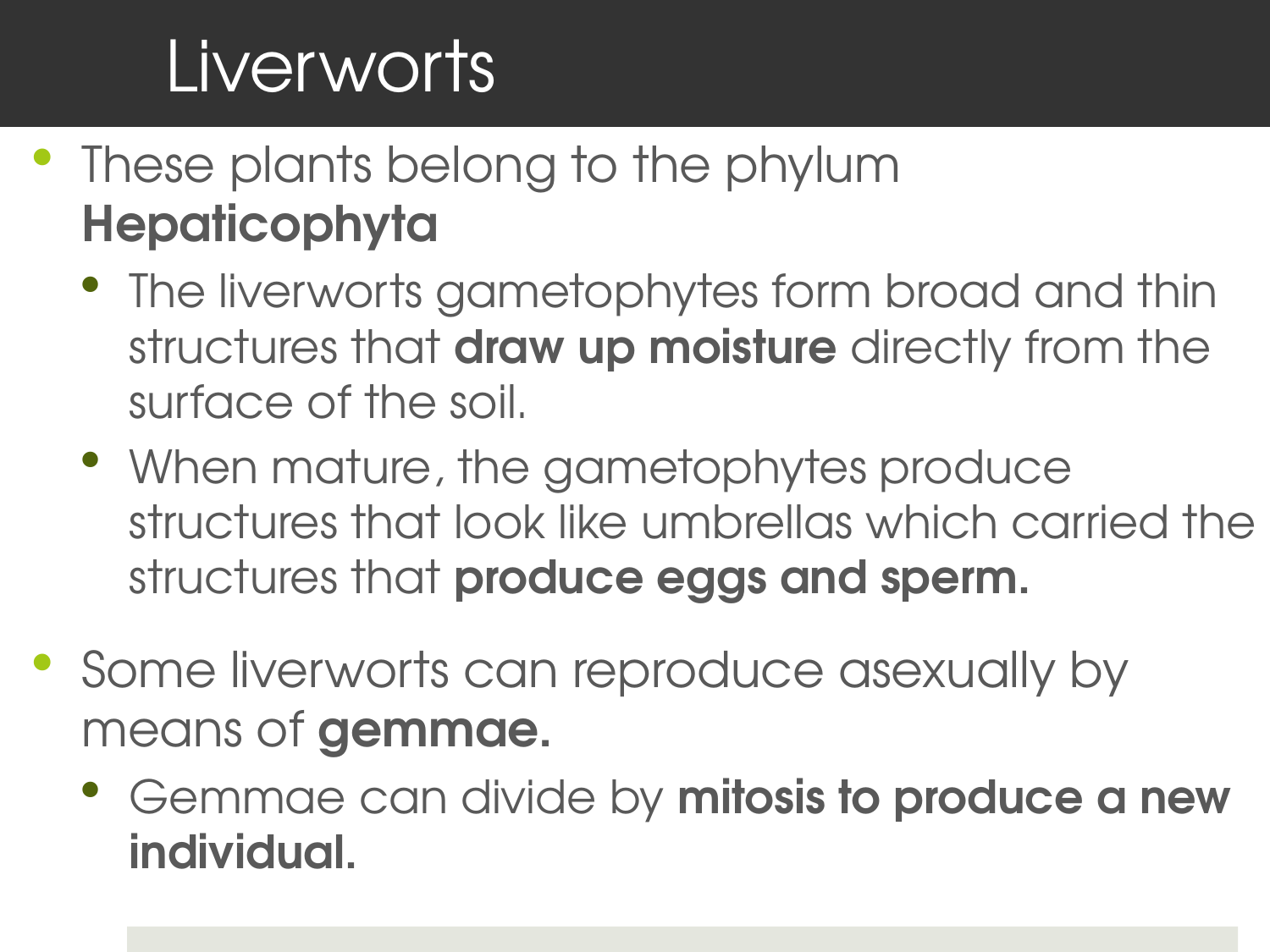

# Liverworts
These plants belong to the phylum Hepaticophyta
The liverworts gametophytes form broad and thin structures that draw up moisture directly from the surface of the soil.
When mature, the gametophytes produce structures that look like umbrellas which carried the structures that produce eggs and sperm.
Some liverworts can reproduce asexually by means of gemmae.
Gemmae can divide by mitosis to produce a new individual.